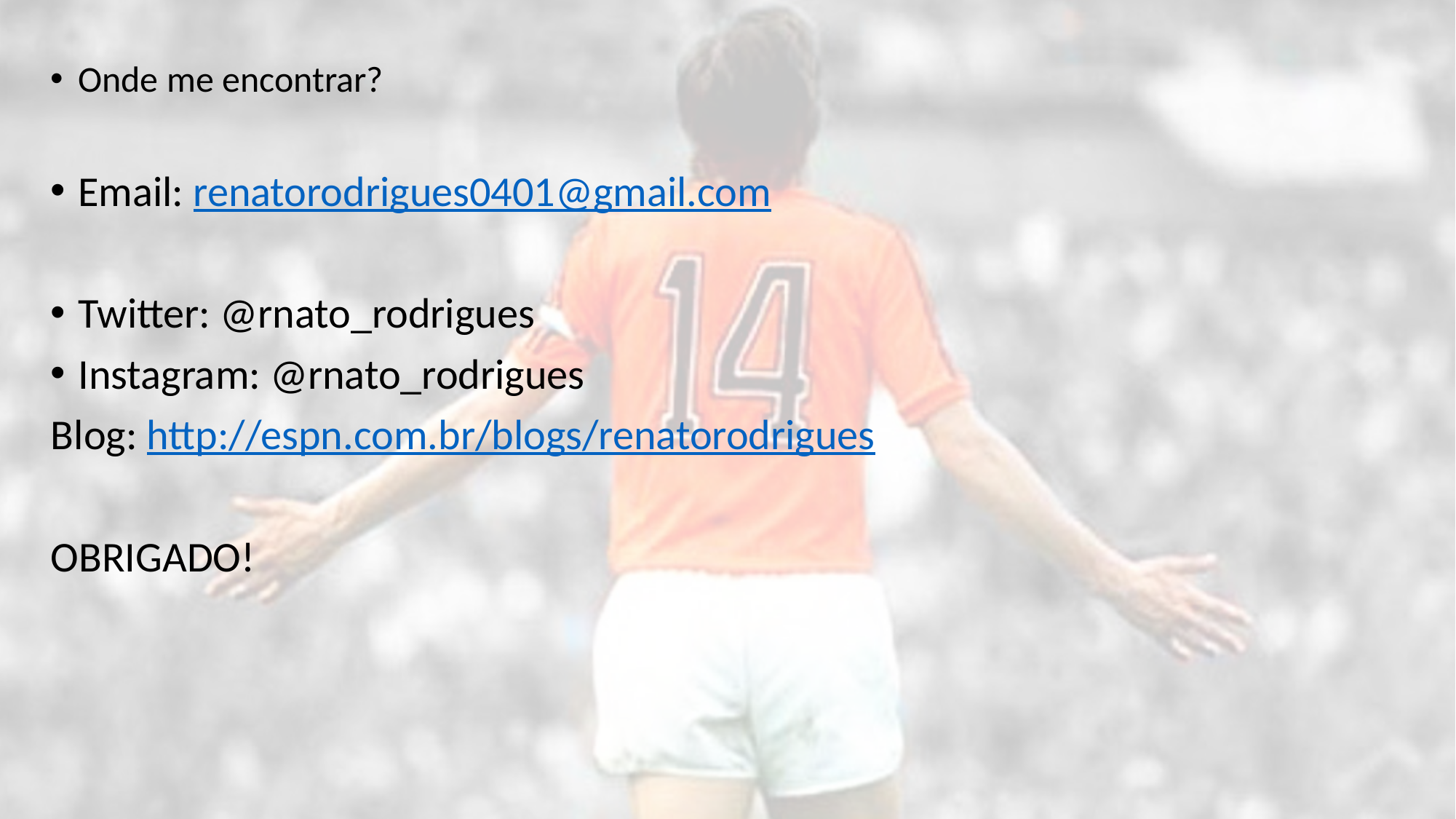

Onde me encontrar?

Email: renatorodrigues0401@gmail.com

Twitter: @rnato_rodrigues
Instagram: @rnato_rodrigues
Blog: http://espn.com.br/blogs/renatorodrigues

OBRIGADO!